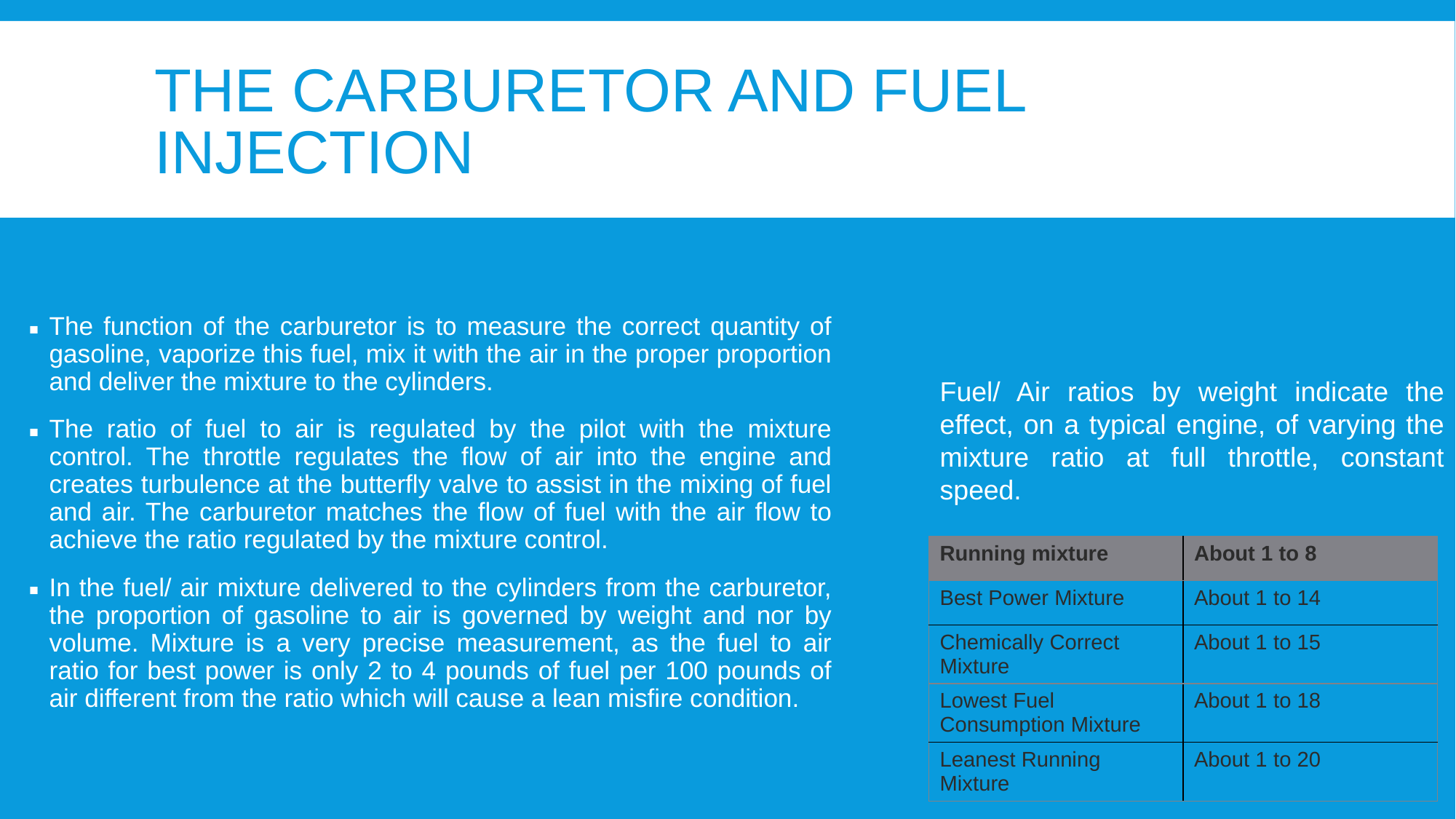

# THE CARBURETOR AND FUEL INJECTION
The function of the carburetor is to measure the correct quantity of gasoline, vaporize this fuel, mix it with the air in the proper proportion and deliver the mixture to the cylinders.
The ratio of fuel to air is regulated by the pilot with the mixture control. The throttle regulates the flow of air into the engine and creates turbulence at the butterfly valve to assist in the mixing of fuel and air. The carburetor matches the flow of fuel with the air flow to achieve the ratio regulated by the mixture control.
In the fuel/ air mixture delivered to the cylinders from the carburetor, the proportion of gasoline to air is governed by weight and nor by volume. Mixture is a very precise measurement, as the fuel to air ratio for best power is only 2 to 4 pounds of fuel per 100 pounds of air different from the ratio which will cause a lean misfire condition.

Fuel/ Air ratios by weight indicate the effect, on a typical engine, of varying the mixture ratio at full throttle, constant speed.
| Running mixture | About 1 to 8 |
| --- | --- |
| Best Power Mixture | About 1 to 14 |
| Chemically Correct Mixture | About 1 to 15 |
| Lowest Fuel Consumption Mixture | About 1 to 18 |
| Leanest Running Mixture | About 1 to 20 |